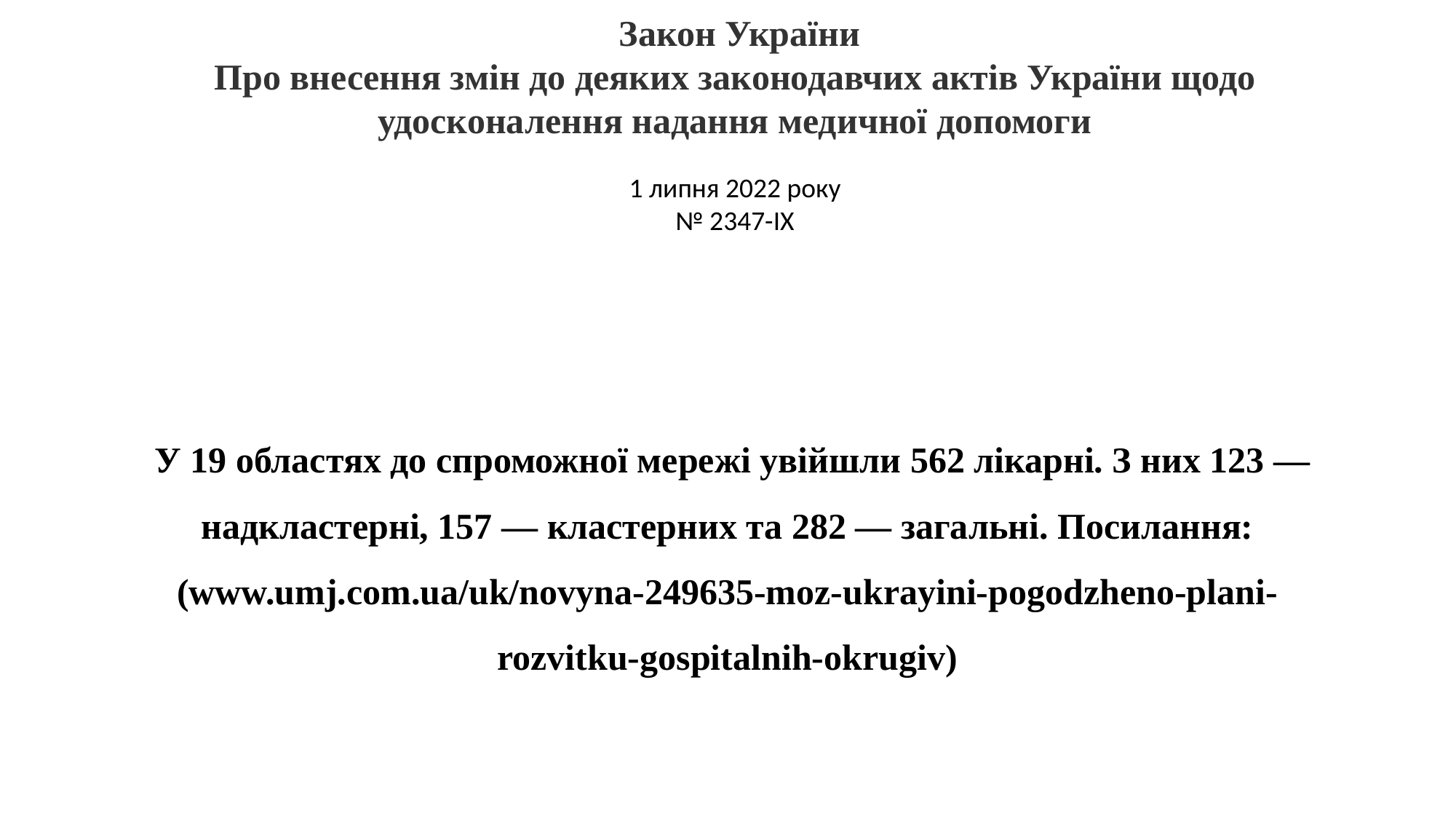

# Закон України Про внесення змін до деяких законодавчих актів України щодо удосконалення надання медичної допомоги 1 липня 2022 року № 2347-IX
 У 19 областях до спроможної мережі увійшли 562 лікарні. З них 123 — надкластерні, 157 — кластерних та 282 — загальні. Посилання: (www.umj.com.ua/uk/novyna-249635-moz-ukrayini-pogodzheno-plani-rozvitku-gospitalnih-okrugiv)